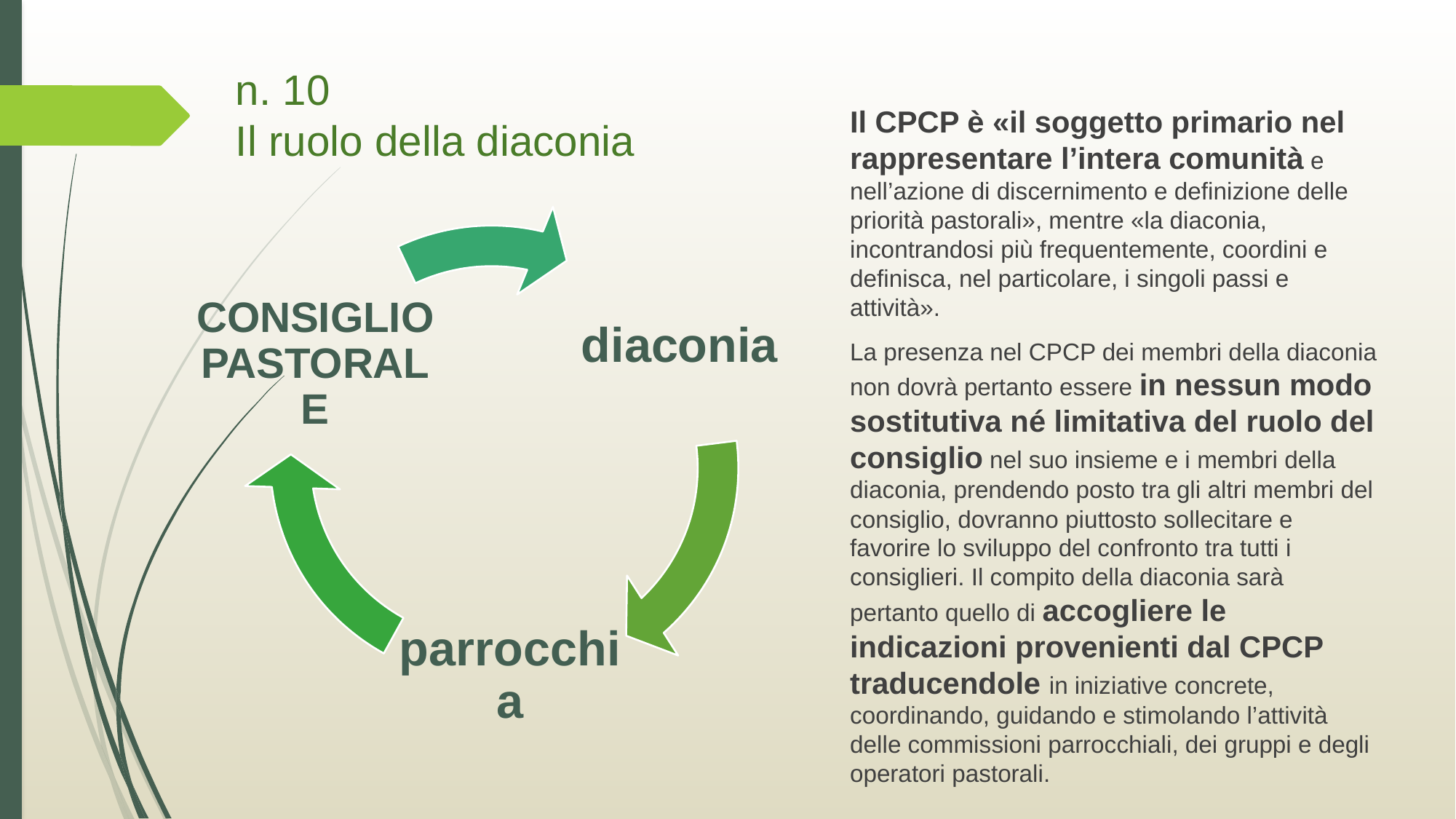

# n. 10 Il ruolo della diaconia
Il CPCP è «il soggetto primario nel rappresentare l’intera comunità e nell’azione di discernimento e definizione delle priorità pastorali», mentre «la diaconia, incontrandosi più frequentemente, coordini e definisca, nel particolare, i singoli passi e attività».
La presenza nel CPCP dei membri della diaconia non dovrà pertanto essere in nessun modo sostitutiva né limitativa del ruolo del consiglio nel suo insieme e i membri della diaconia, prendendo posto tra gli altri membri del consiglio, dovranno piuttosto sollecitare e favorire lo sviluppo del confronto tra tutti i consiglieri. Il compito della diaconia sarà pertanto quello di accogliere le indicazioni provenienti dal CPCP traducendole in iniziative concrete, coordinando, guidando e stimolando l’attività delle commissioni parrocchiali, dei gruppi e degli operatori pastorali.
diaconia
parrocchia
CONSIGLIO PASTORALE